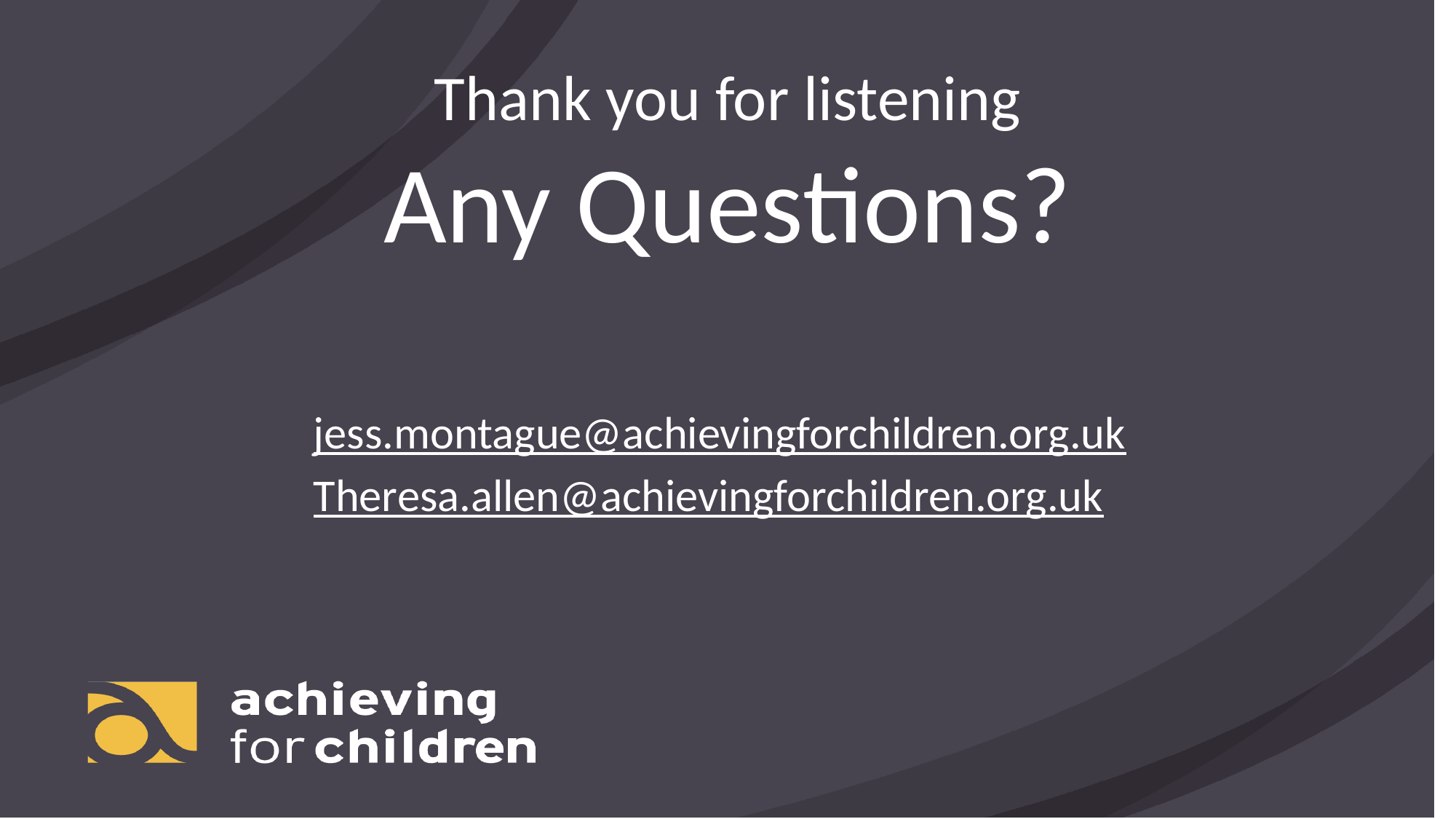

Thank you for listening
Any Questions?

jess.montague@achievingforchildren.org.uk
Theresa.allen@achievingforchildren.org.uk